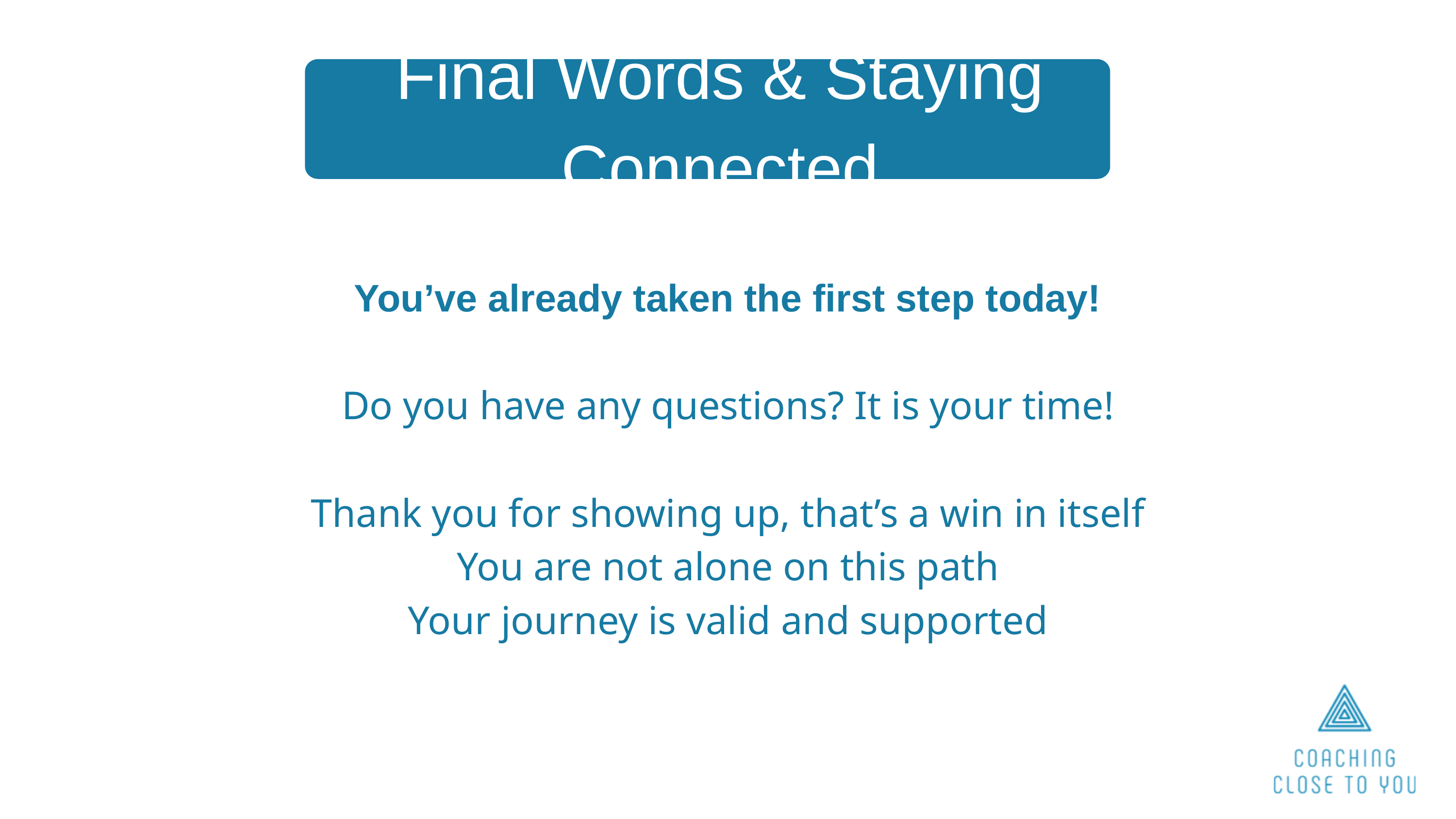

Final Words & Staying Connected

You’ve already taken the first step today!

Do you have any questions? It is your time!

Thank you for showing up, that’s a win in itself
You are not alone on this path
Your journey is valid and supported